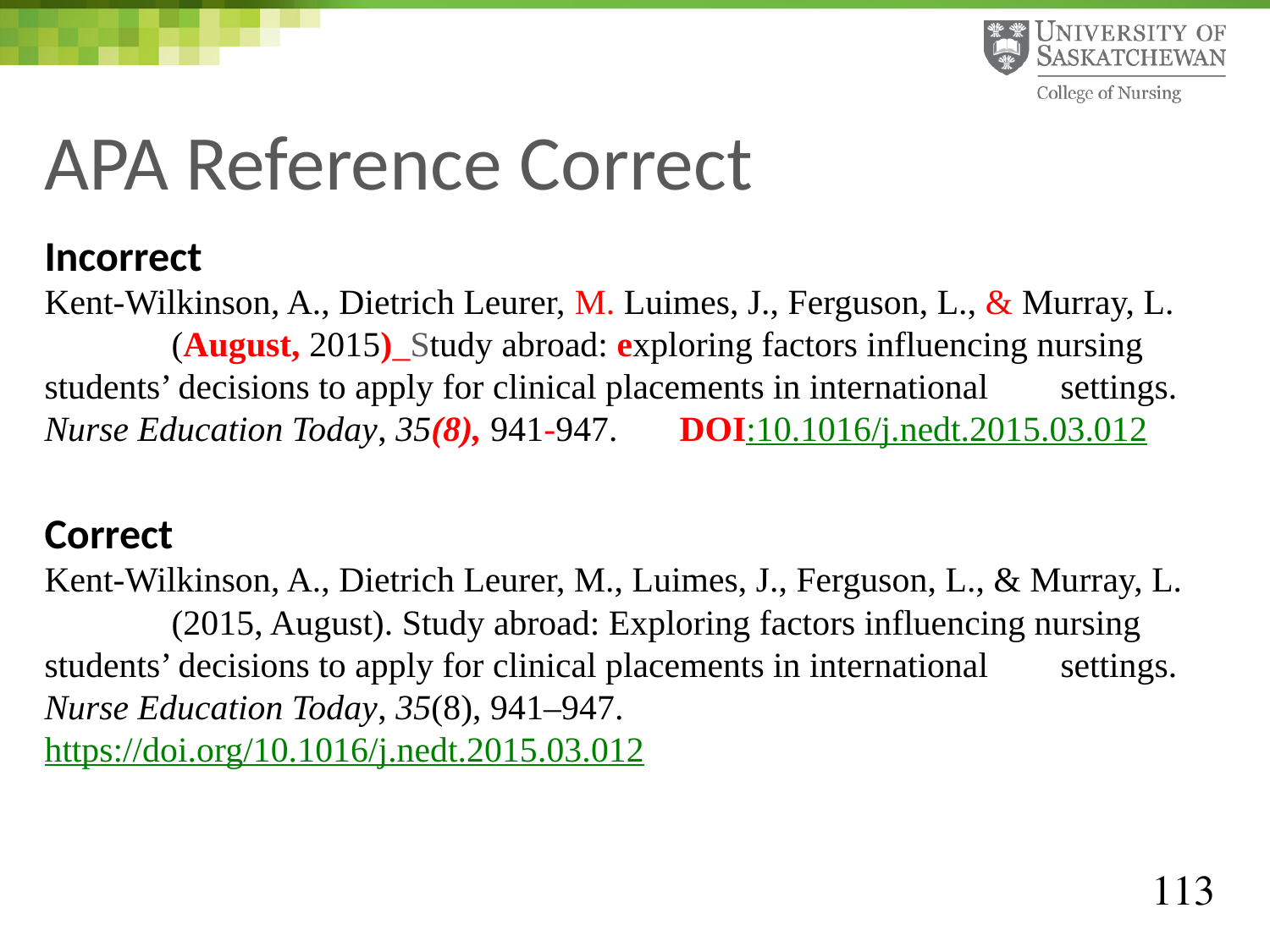

# APA Reference Correct
Incorrect
Kent-Wilkinson, A., Dietrich Leurer, M. Luimes, J., Ferguson, L., & Murray, L.
	(August, 2015)_Study abroad: exploring factors influencing nursing 	students’ decisions to apply for clinical placements in international 	settings. Nurse Education Today, 35(8), 941-947. 	DOI:10.1016/j.nedt.2015.03.012

Correct
Kent-Wilkinson, A., Dietrich Leurer, M., Luimes, J., Ferguson, L., & Murray, L.
	(2015, August). Study abroad: Exploring factors influencing nursing 	students’ decisions to apply for clinical placements in international 	settings. Nurse Education Today, 35(8), 941–947. 	https://doi.org/10.1016/j.nedt.2015.03.012